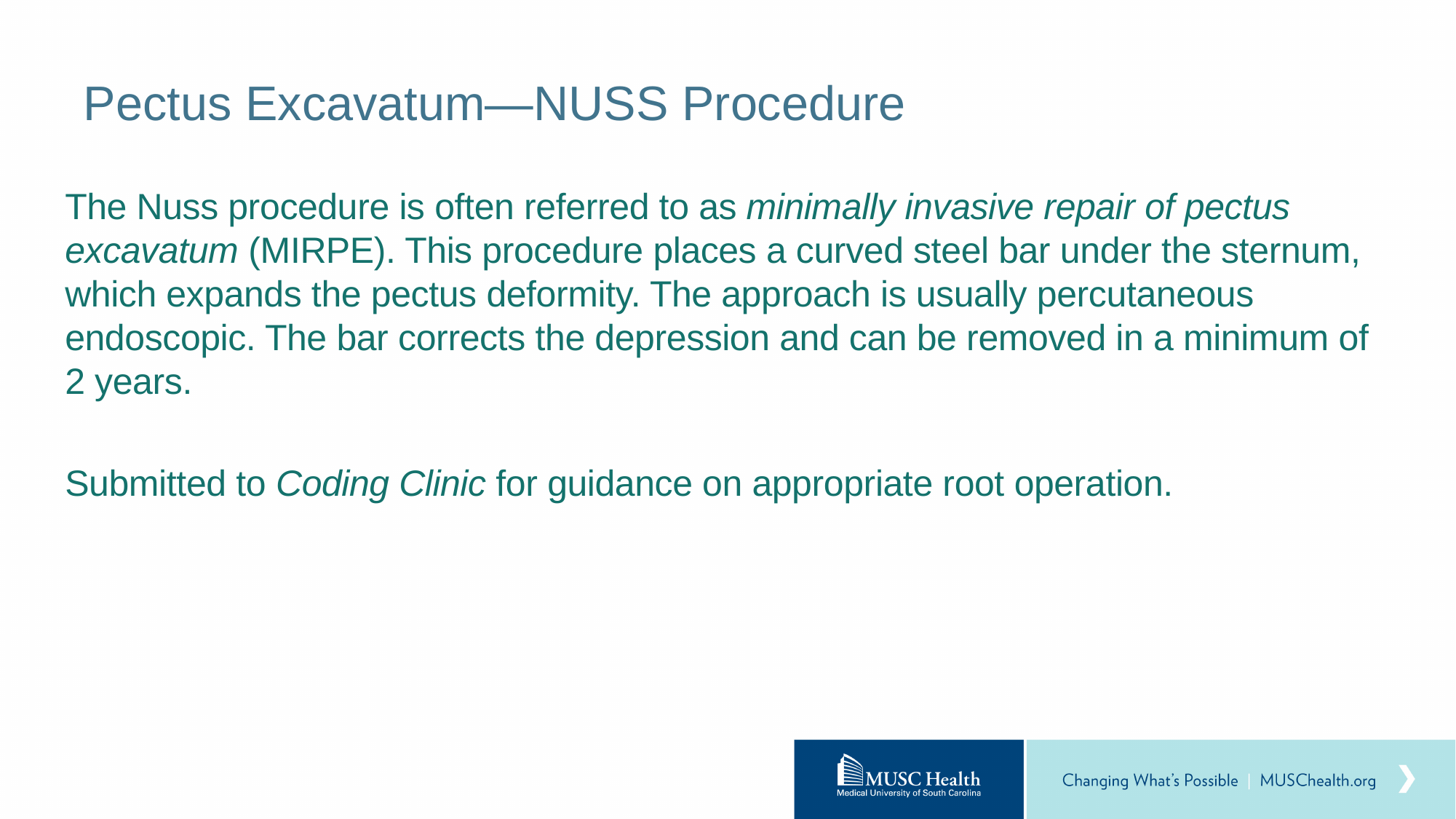

# Pectus Excavatum—NUSS Procedure
The Nuss procedure is often referred to as minimally invasive repair of pectus excavatum (MIRPE). This procedure places a curved steel bar under the sternum, which expands the pectus deformity. The approach is usually percutaneous endoscopic. The bar corrects the depression and can be removed in a minimum of 2 years.

Submitted to Coding Clinic for guidance on appropriate root operation.